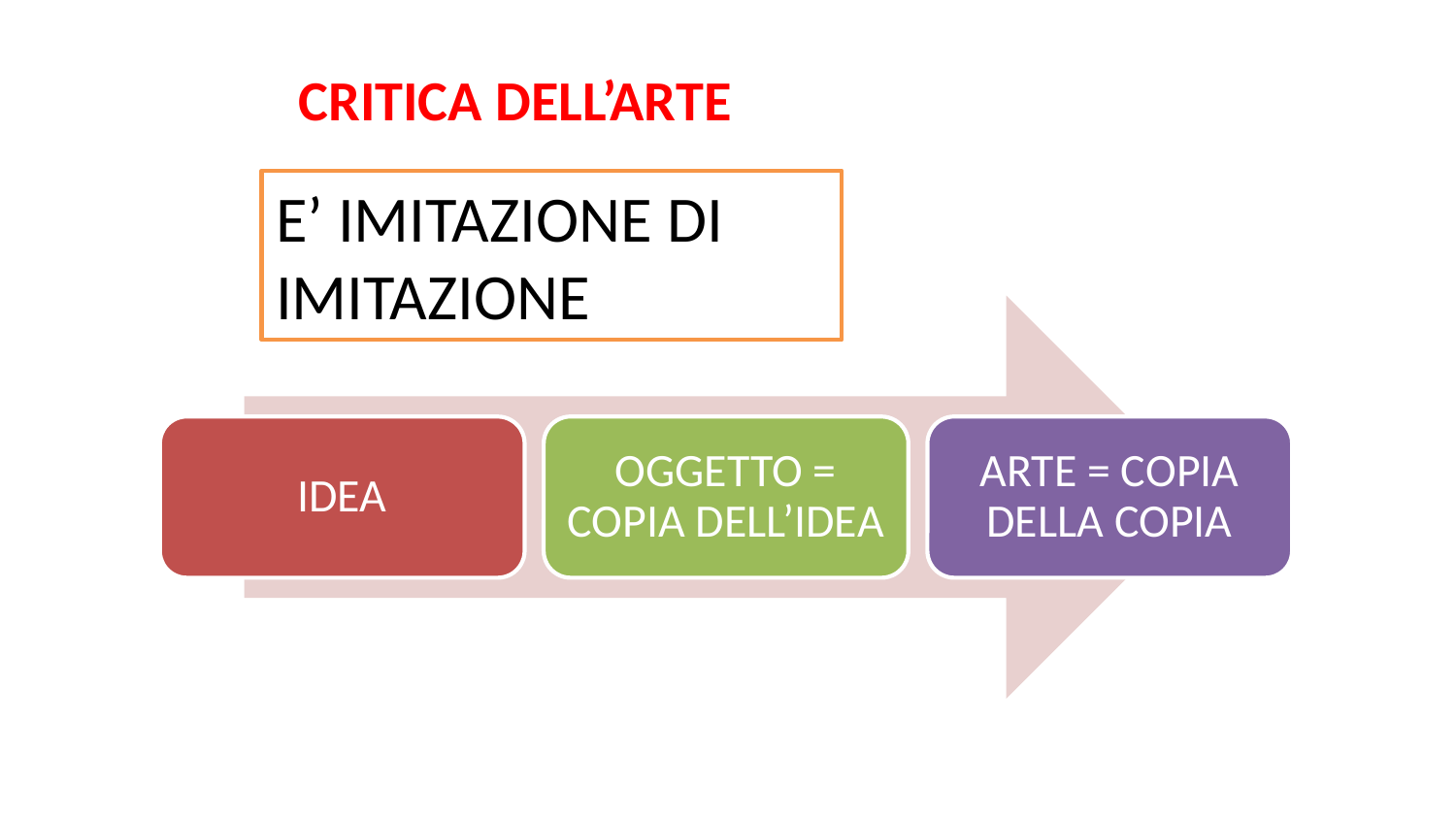

CRITICA DELL’ARTE
E’ IMITAZIONE DI IMITAZIONE
IDEA
OGGETTO = COPIA DELL’IDEA
ARTE = COPIA DELLA COPIA